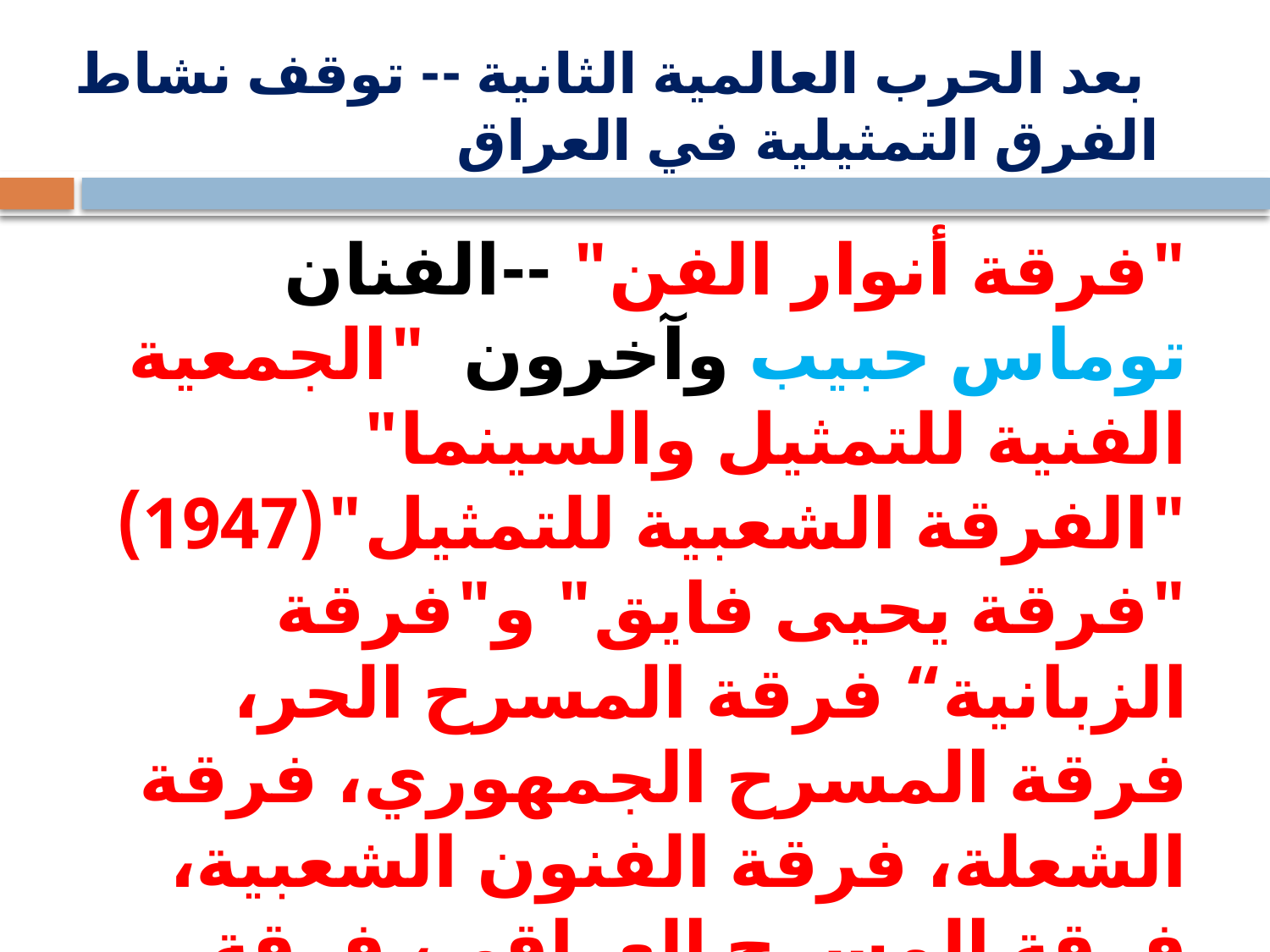

# بعد الحرب العالمية الثانية -- توقف نشاط الفرق التمثيلية في العراق
"فرقة أنوار الفن" --الفنان توماس حبيب وآخرون  "الجمعية الفنية للتمثيل والسينما"
"الفرقة الشعبية للتمثيل"(1947)
"فرقة يحيى فايق" و"فرقة الزبانية“ فرقة المسرح الحر، فرقة المسرح الجمهوري، فرقة الشعلة، فرقة الفنون الشعبية، فرقة المسرح العراقي، فرقة شباب الطليعة وفرقة مسرح بغداد الفني